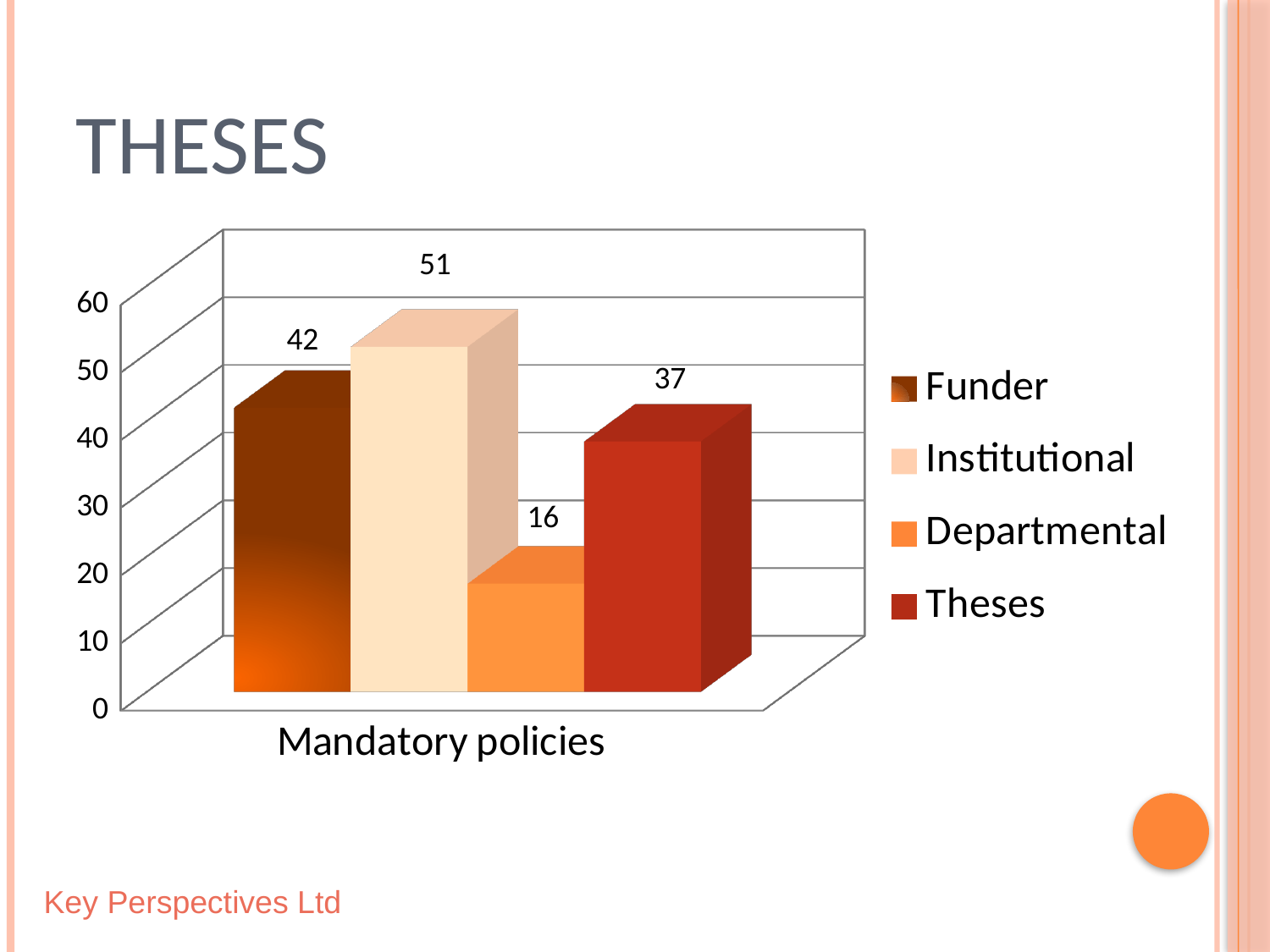

# Theses

[unsupported chart]

Key Perspectives Ltd